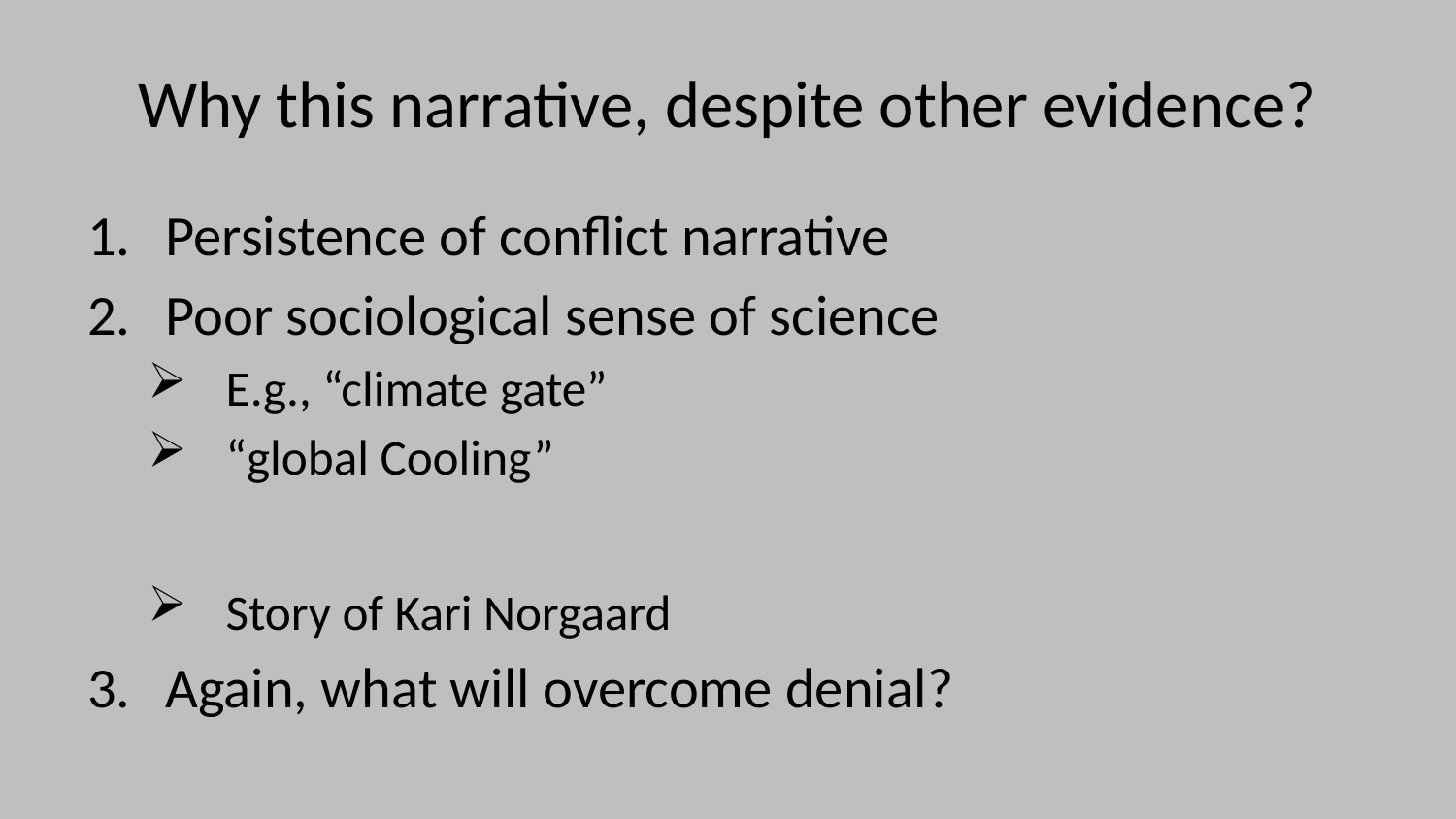

# Why this narrative, despite other evidence?
Persistence of conflict narrative
Poor sociological sense of science
E.g., “climate gate”
“global Cooling”

Story of Kari Norgaard
Again, what will overcome denial?